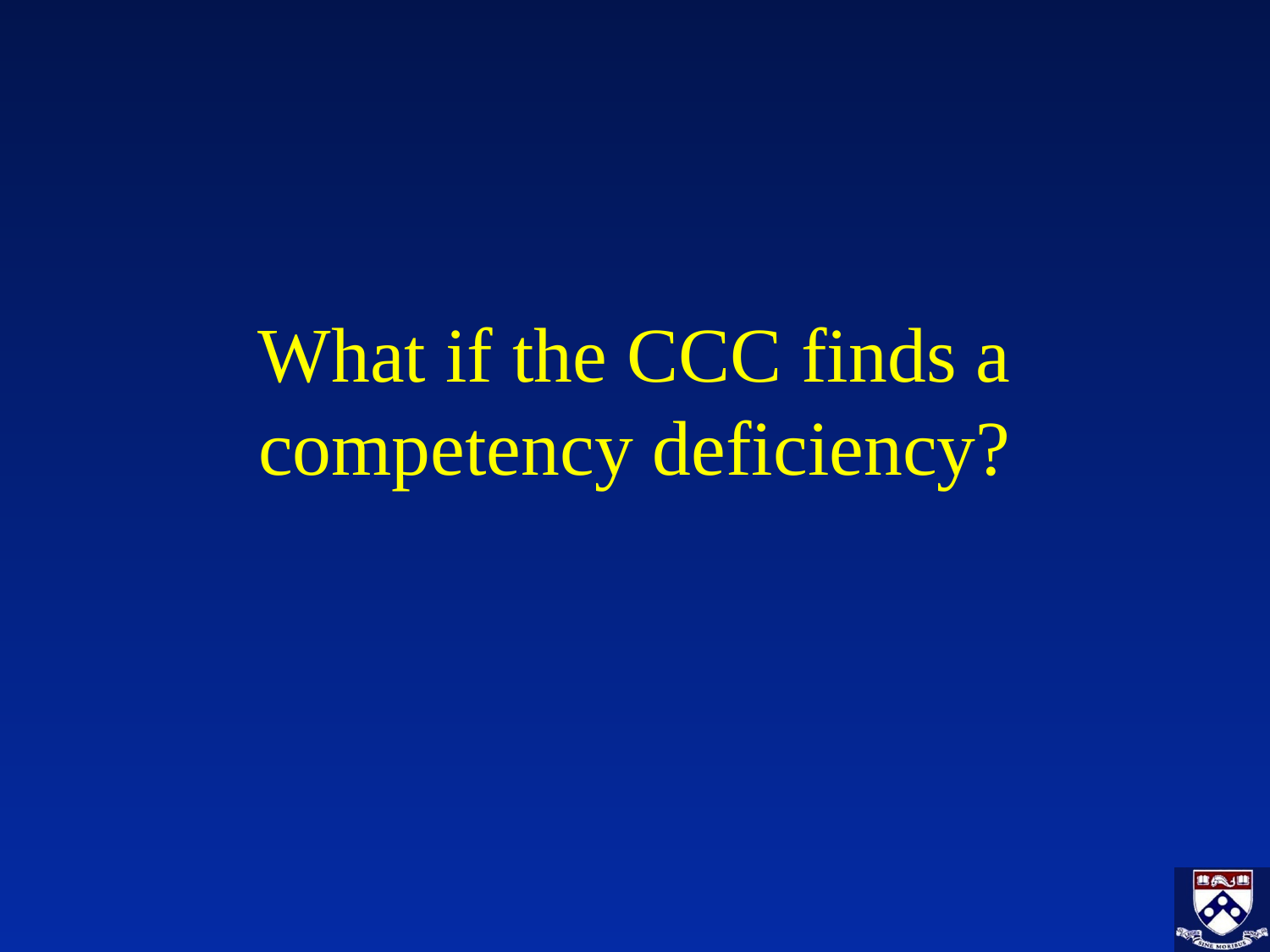

# What if the CCC finds a competency deficiency?